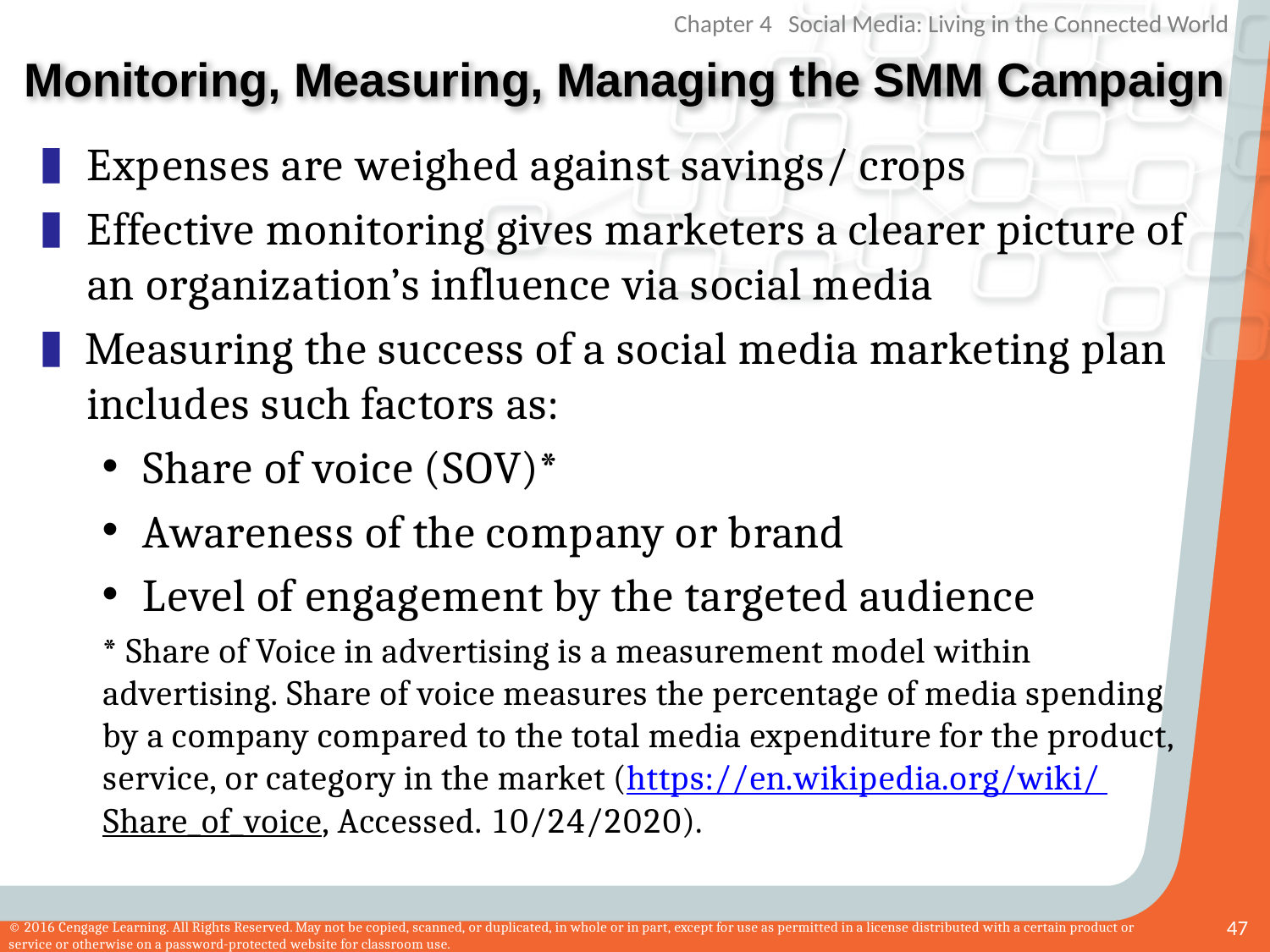

# Monitoring, Measuring, Managing the SMM Campaign
Expenses are weighed against savings/ crops
Effective monitoring gives marketers a clearer picture of an organization’s influence via social media
Measuring the success of a social media marketing plan includes such factors as:
Share of voice (SOV)*
Awareness of the company or brand
Level of engagement by the targeted audience
* Share of Voice in advertising is a measurement model within advertising. Share of voice measures the percentage of media spending by a company compared to the total media expenditure for the product, service, or category in the market (https://en.wikipedia.org/wiki/ Share_of_voice, Accessed. 10/24/2020).

47